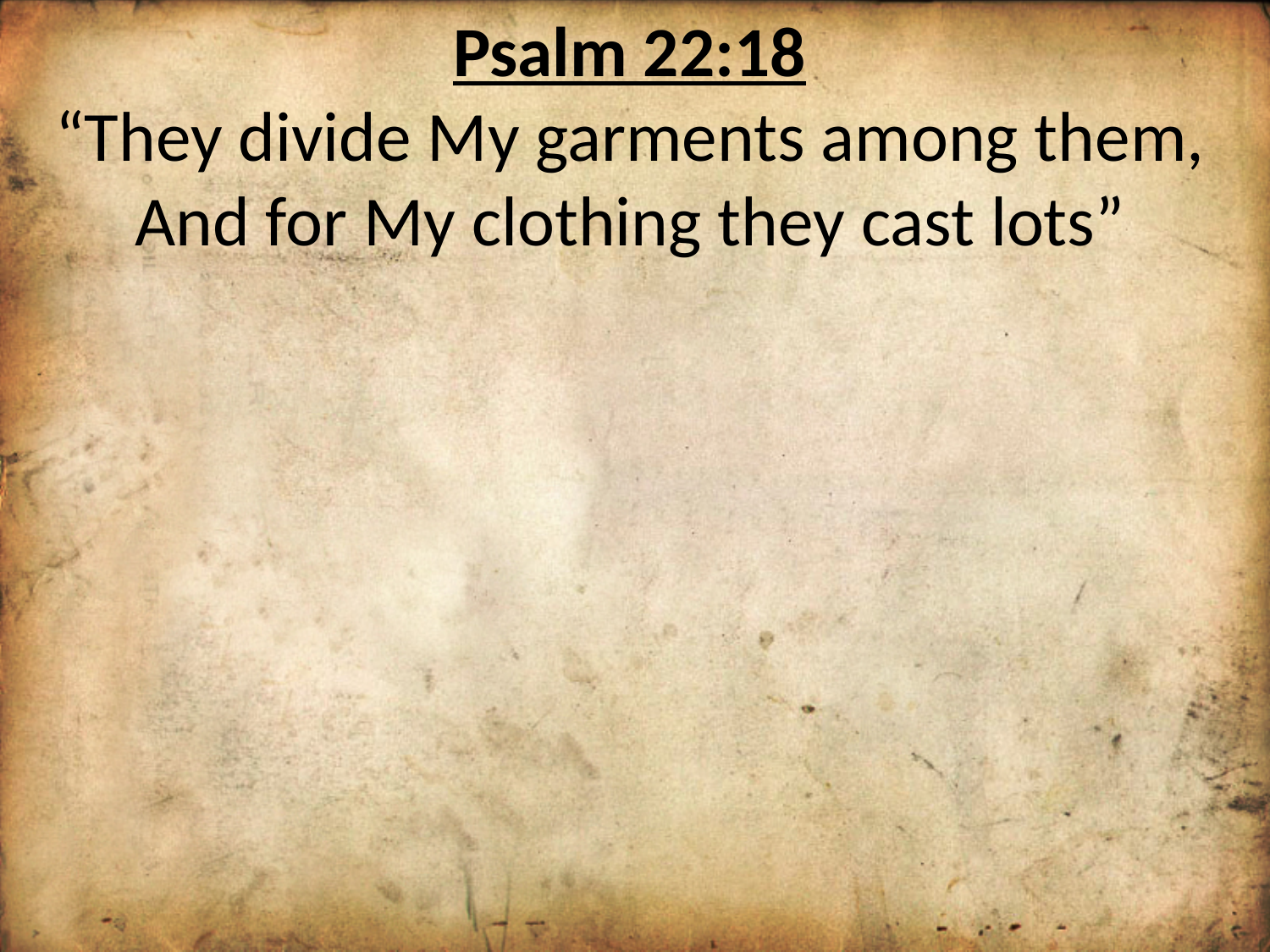

Psalm 22:18
“They divide My garments among them, And for My clothing they cast lots”